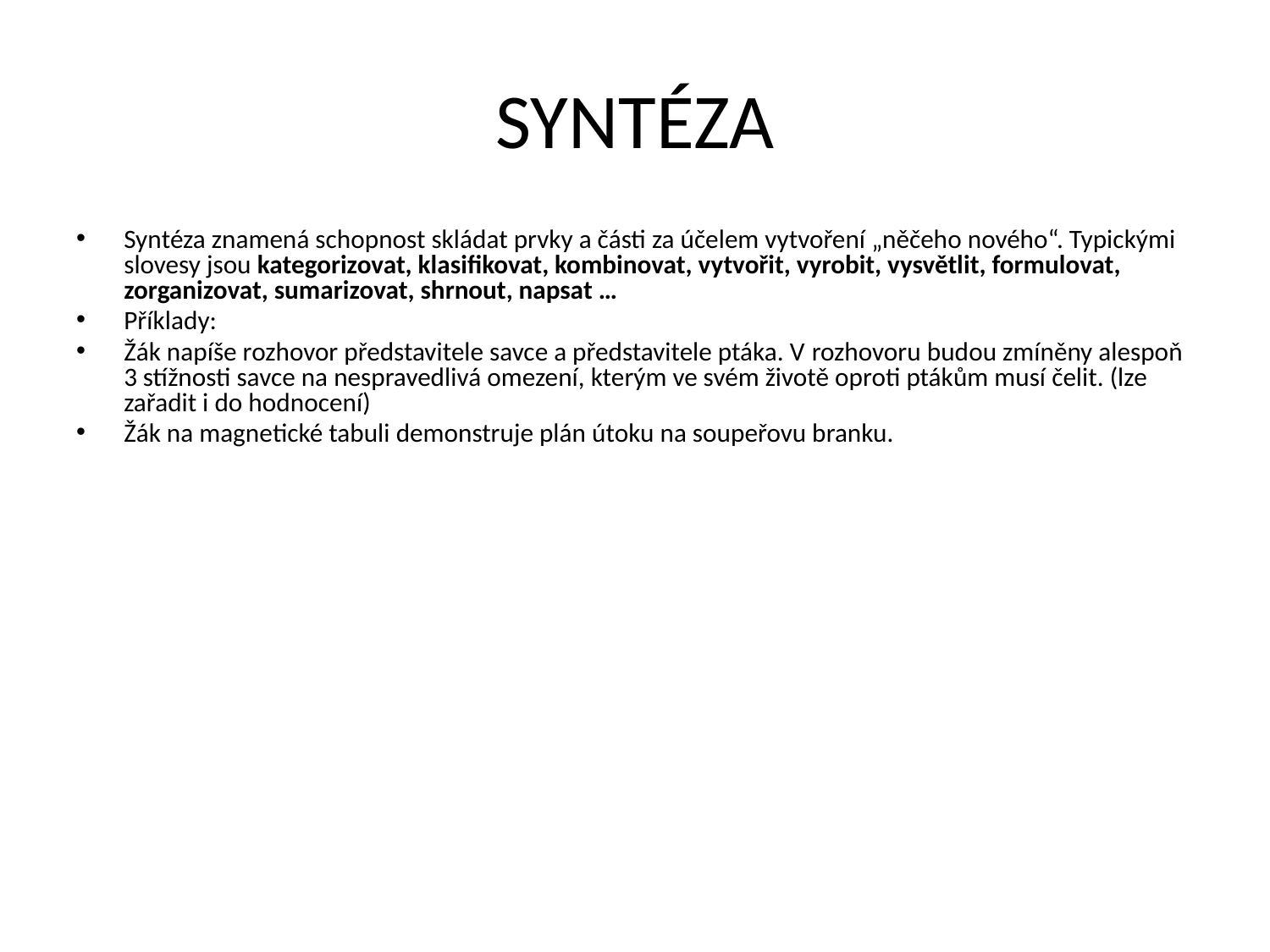

# SYNTÉZA
Syntéza znamená schopnost skládat prvky a části za účelem vytvoření „něčeho nového“. Typickými slovesy jsou kategorizovat, klasifikovat, kombinovat, vytvořit, vyrobit, vysvětlit, formulovat, zorganizovat, sumarizovat, shrnout, napsat …
Příklady:
Žák napíše rozhovor představitele savce a představitele ptáka. V rozhovoru budou zmíněny alespoň 3 stížnosti savce na nespravedlivá omezení, kterým ve svém životě oproti ptákům musí čelit. (lze zařadit i do hodnocení)
Žák na magnetické tabuli demonstruje plán útoku na soupeřovu branku.